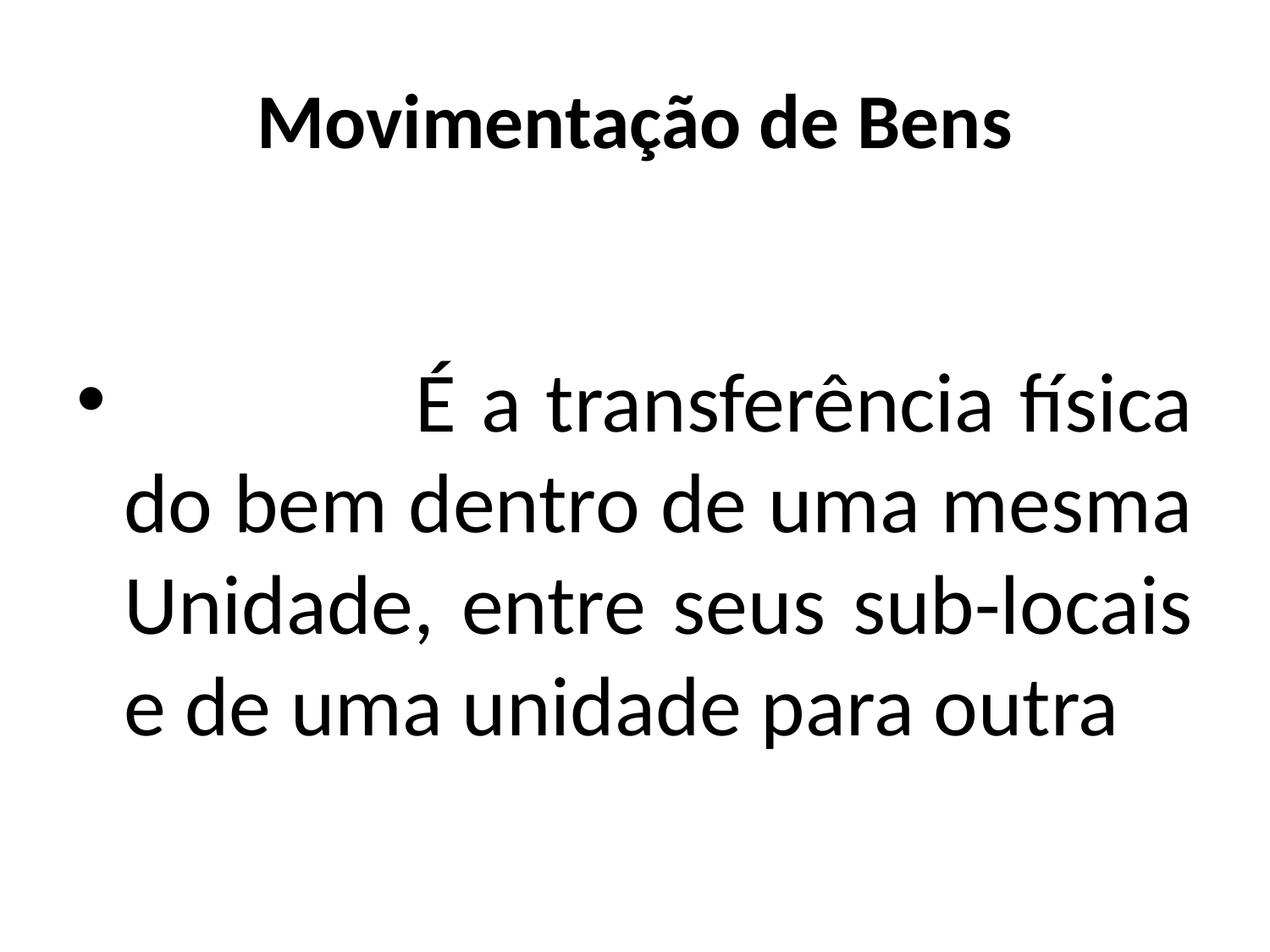

# Movimentação de Bens

            É a transferência física do bem dentro de uma mesma Unidade, entre seus sub-locais e de uma unidade para outra